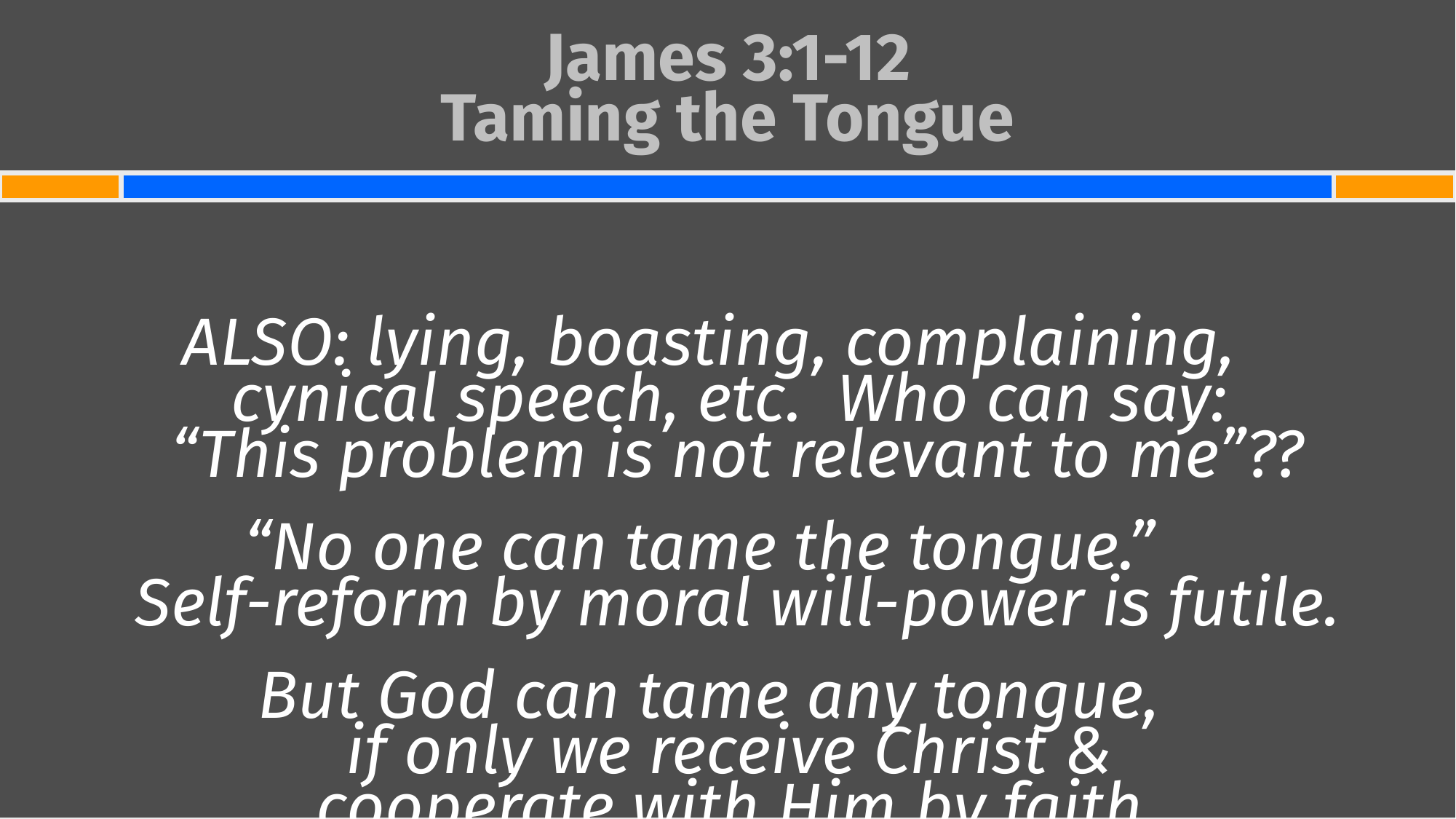

# James 3:1-12 Taming the Tongue

ALSO: lying, boasting, complaining,
cynical speech, etc.  Who can say:
“This problem is not relevant to me”??
“No one can tame the tongue.”
Self-reform by moral will-power is futile.
But God can tame any tongue,
if only we receive Christ &
cooperate with Him by faith.